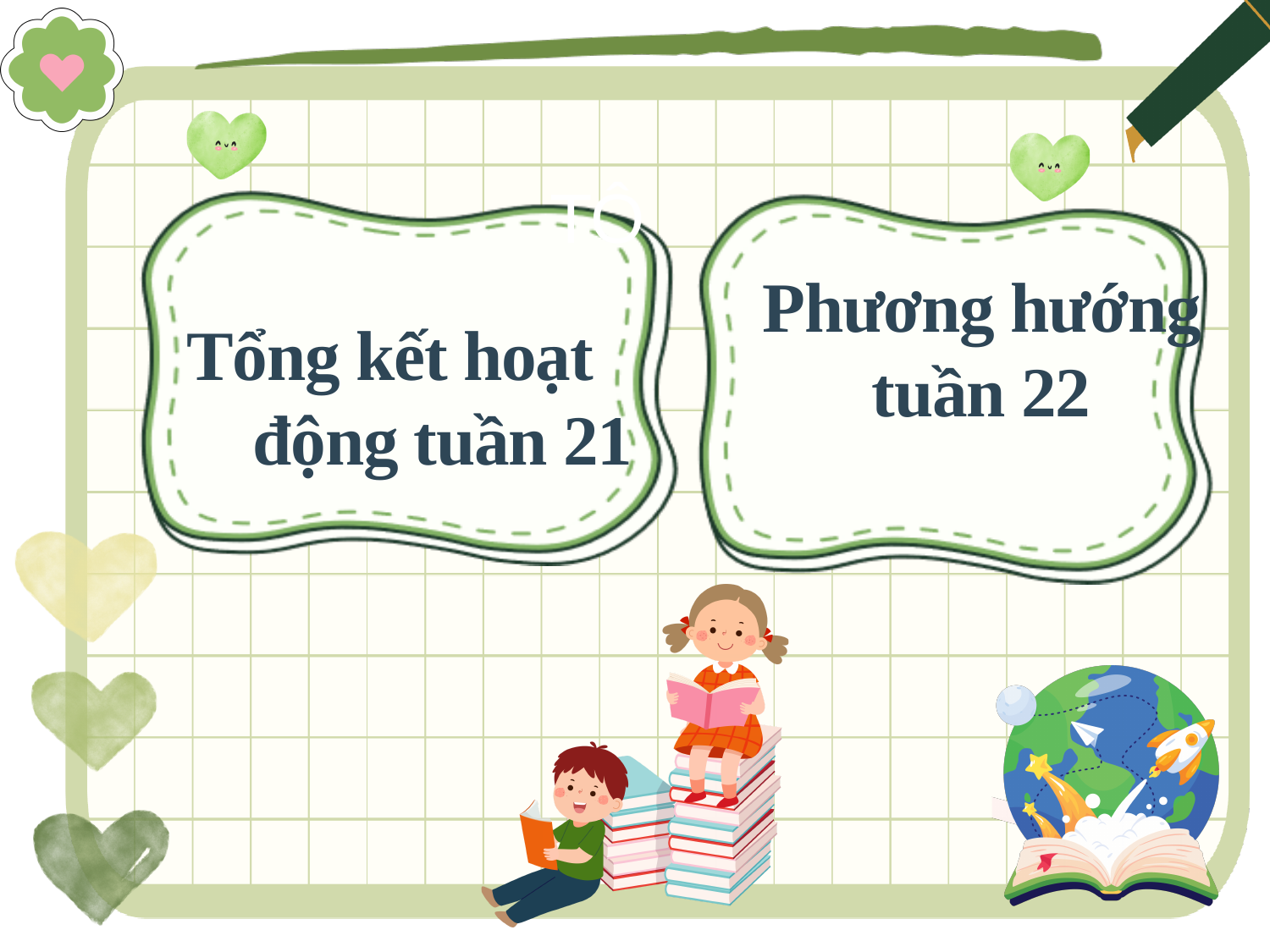

TÔ

Tổng kết hoạt       động tuần 21
Phương hướng tuần 22